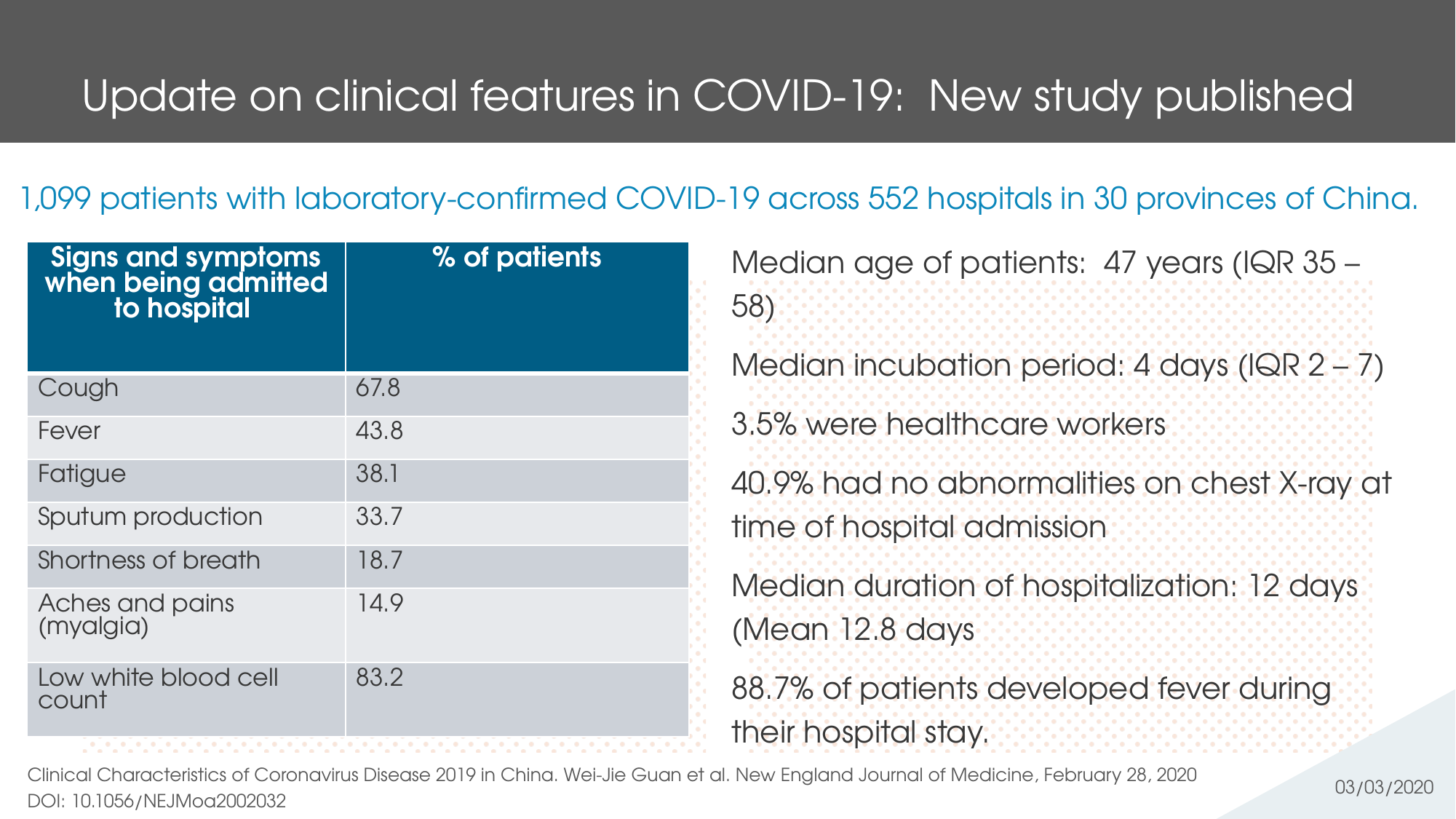

# Update on clinical features in COVID-19:  New study published
1,099 patients with laboratory-confirmed COVID-19 across 552 hospitals in 30 provinces of China.

Median age of patients:  47 years (IQR 35 – 58)
Median incubation period: 4 days (IQR 2 – 7)
3.5% were healthcare workers
40.9% had no abnormalities on chest X-ray at time of hospital admission
Median duration of hospitalization: 12 days (Mean 12.8 days
88.7% of patients developed fever during their hospital stay.
| Signs and symptoms when being admitted to hospital | % of patients |
| --- | --- |
| Cough | 67.8 |
| Fever | 43.8 |
| Fatigue | 38.1 |
| Sputum production | 33.7 |
| Shortness of breath | 18.7 |
| Aches and pains (myalgia) | 14.9 |
| Low white blood cell count | 83.2 |
03/03/2020
Clinical Characteristics of Coronavirus Disease 2019 in China. Wei-Jie Guan et al. New England Journal of Medicine, February 28, 2020
DOI: 10.1056/NEJMoa2002032